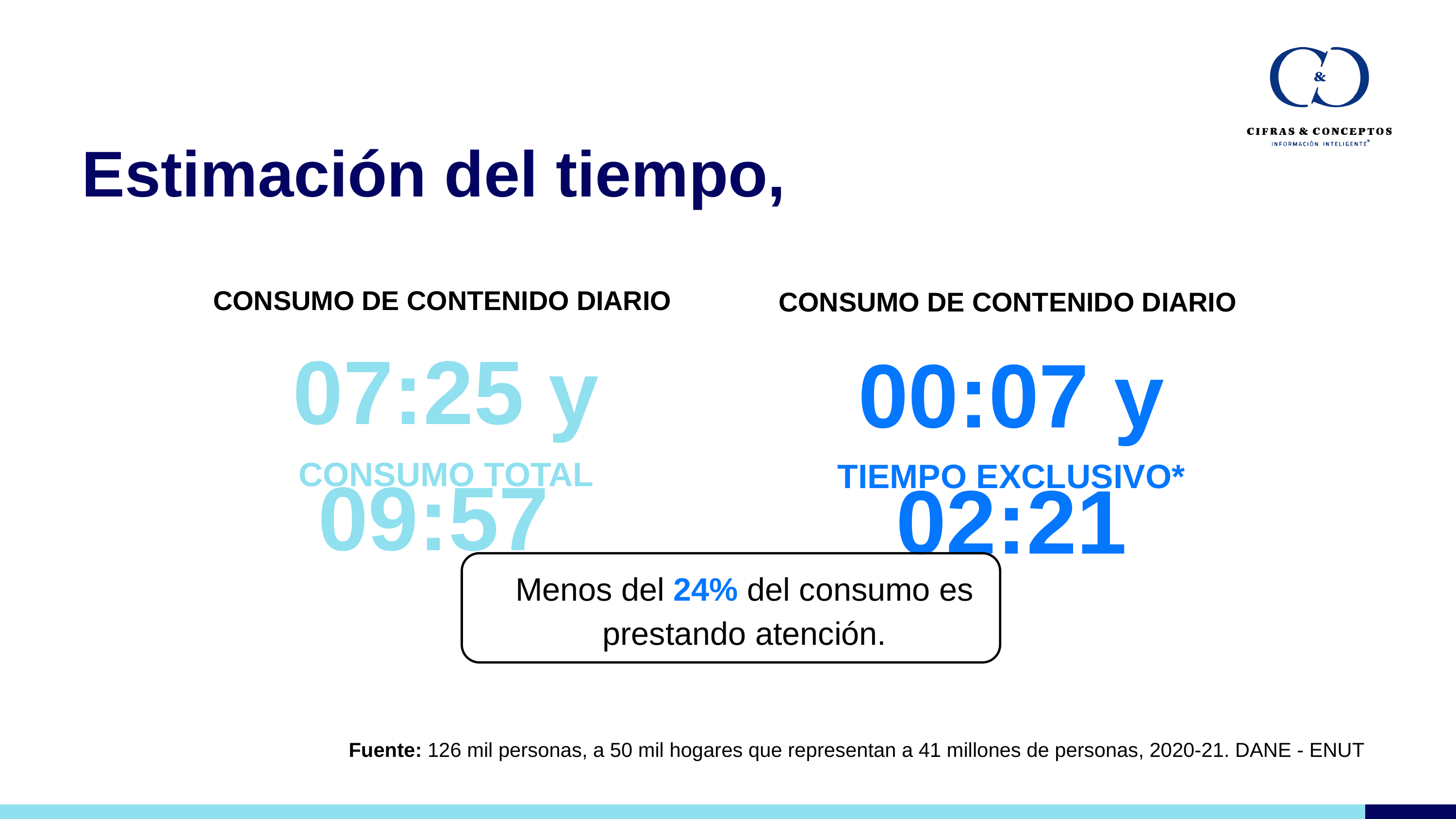

Estimación del tiempo,
CONSUMO DE CONTENIDO DIARIO
CONSUMO DE CONTENIDO DIARIO
00:07 y 02:21
TIEMPO EXCLUSIVO*
07:25 y 09:57
CONSUMO TOTAL

Menos del 24% del consumo es prestando atención.
Fuente: 126 mil personas, a 50 mil hogares que representan a 41 millones de personas, 2020-21. DANE - ENUT